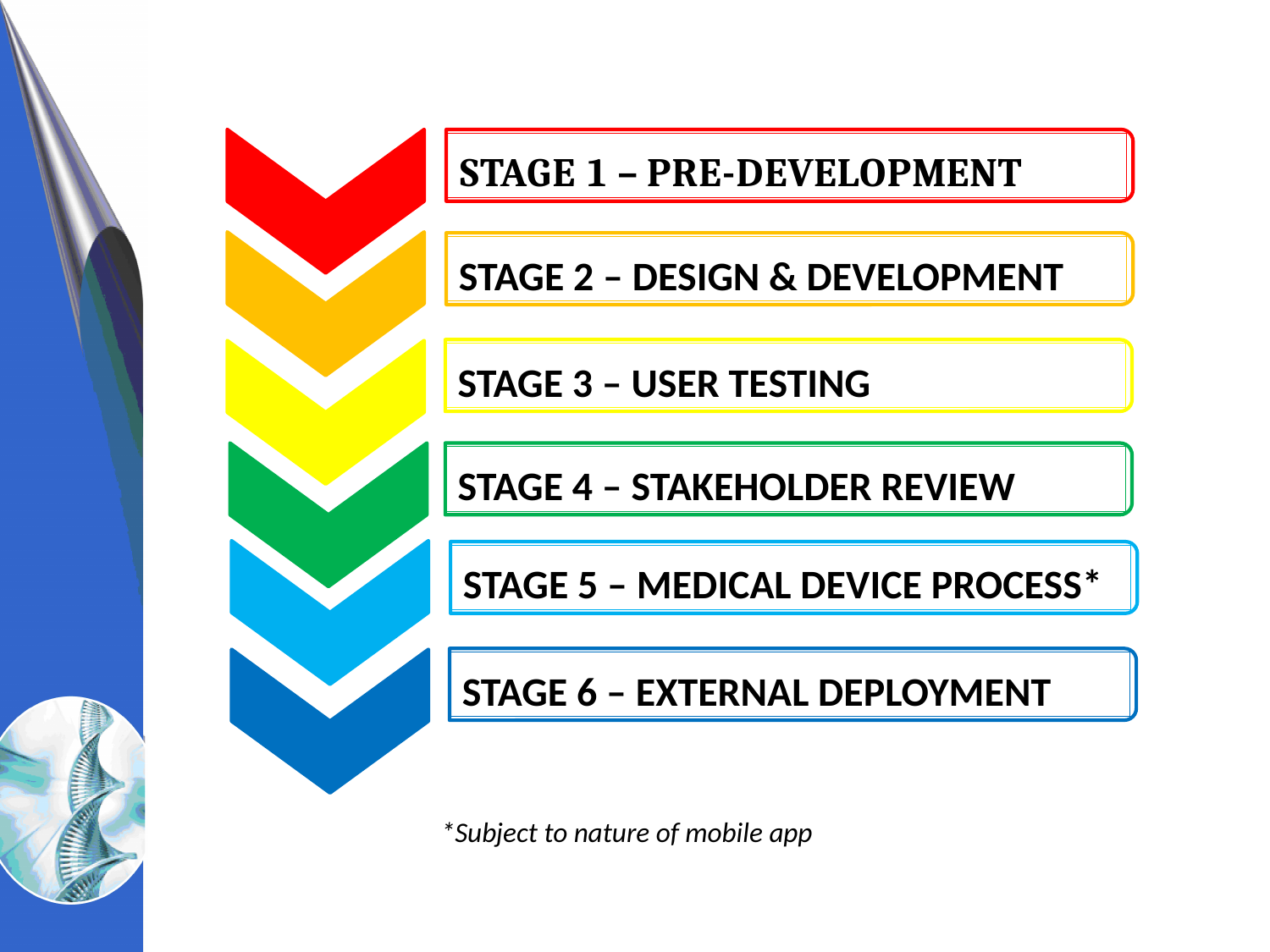

STAGE 6 – EXTERNAL DEPLOYMENT

STAGE 1 – PRE-DEVELOPMENT

STAGE 3 – USER TESTING

STAGE 4 – STAKEHOLDER REVIEW

*Subject to nature of mobile app
STAGE 5 – MEDICAL DEVICE PROCESS*

STAGE 2 – DESIGN & DEVELOPMENT